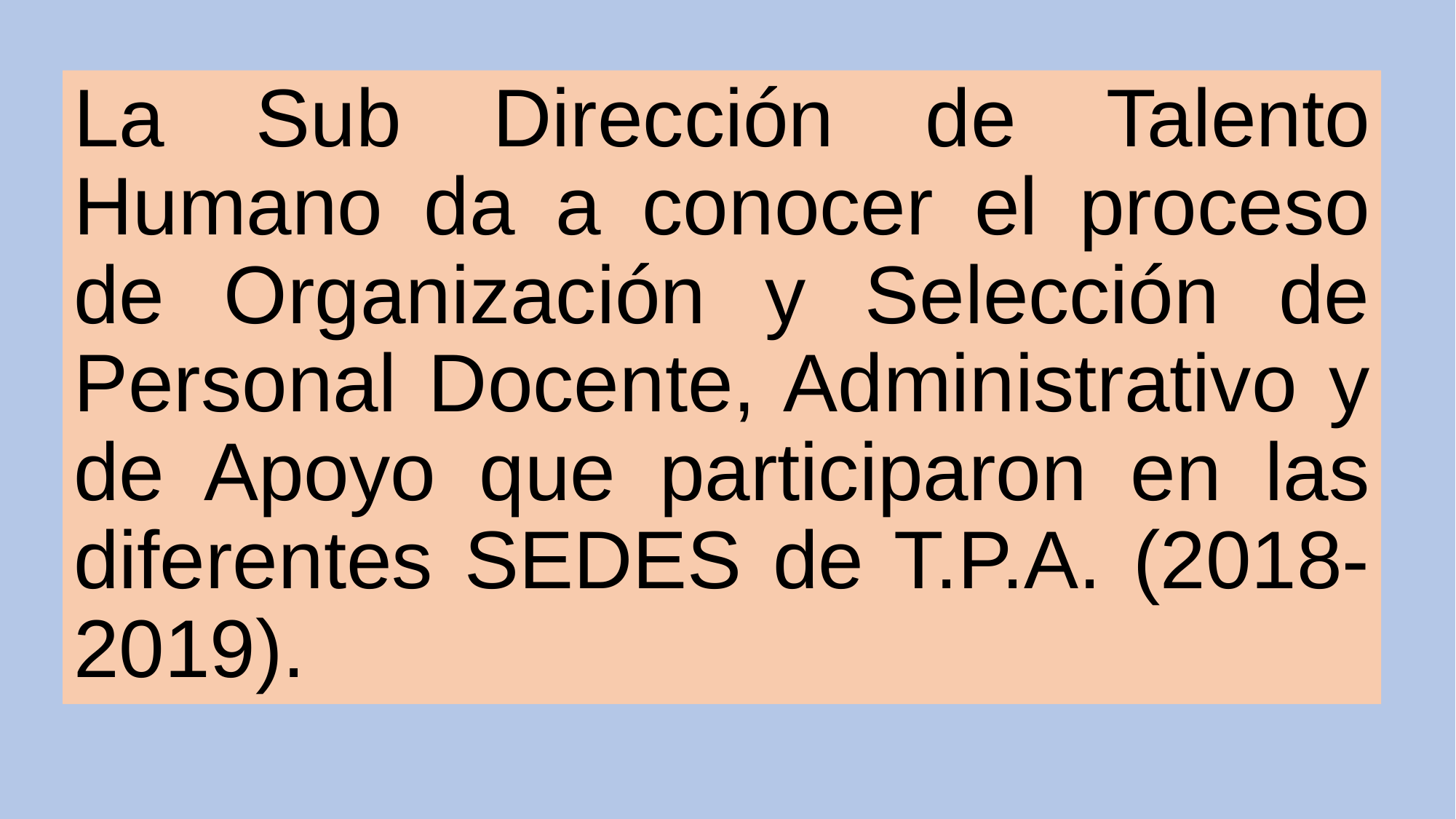

La Sub Dirección de Talento Humano da a conocer el proceso de Organización y Selección de Personal Docente, Administrativo y de Apoyo que participaron en las diferentes SEDES de T.P.A. (2018-2019).